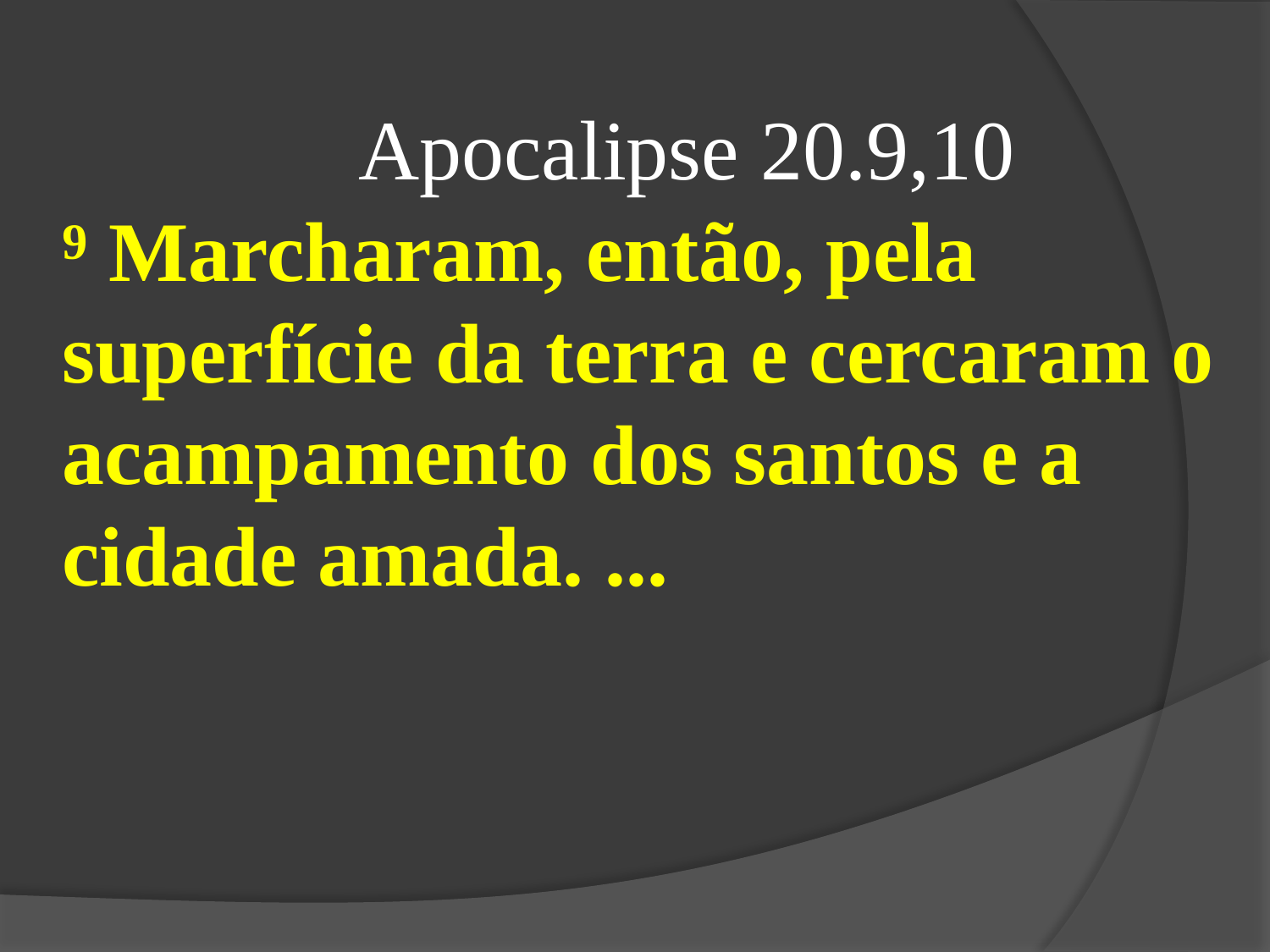

Apocalipse 20.9,10
⁹ Marcharam, então, pela superfície da terra e cercaram o acampamento dos santos e a cidade amada. ...